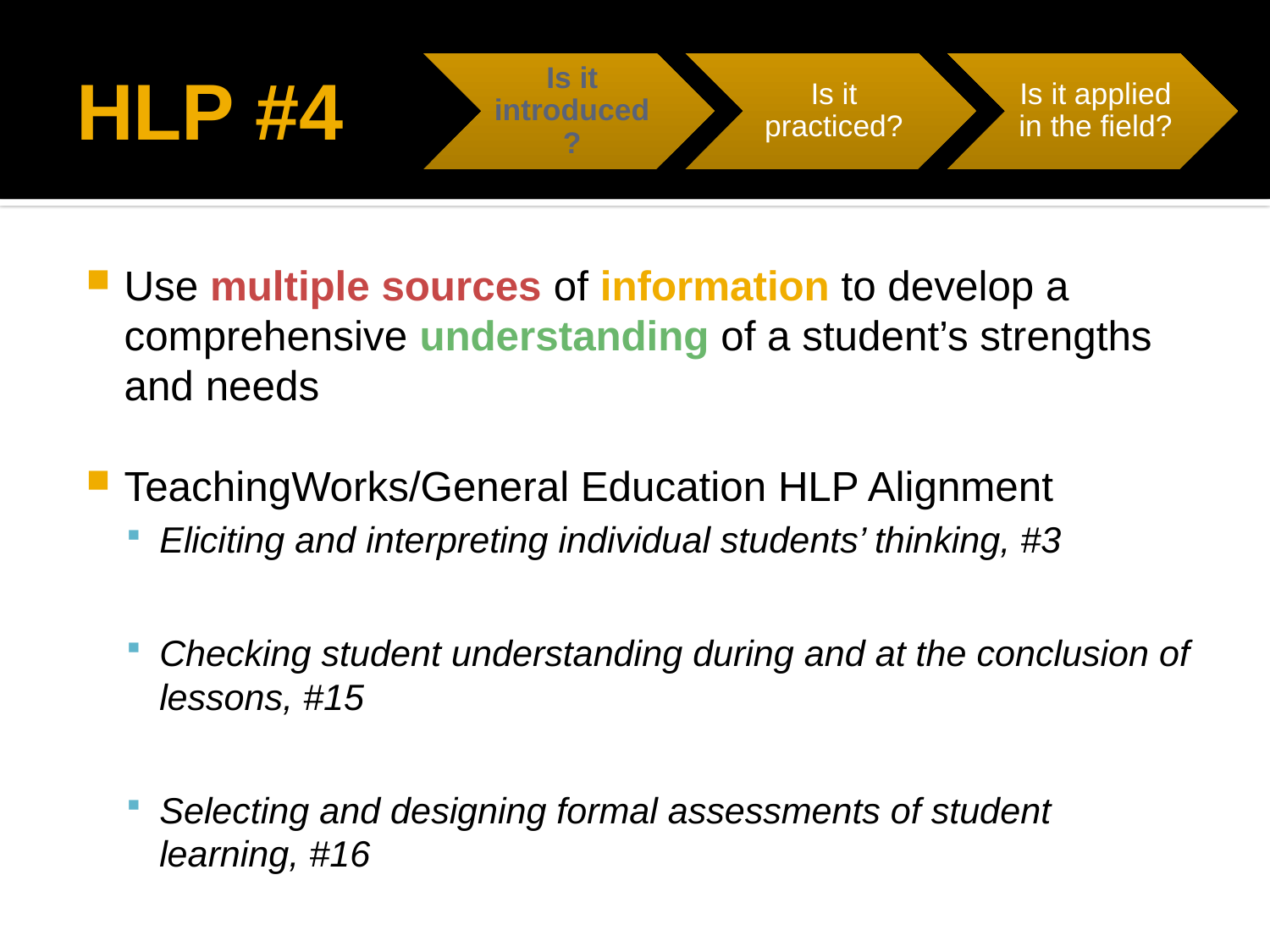

Is it introduced?
Is it practiced?
Is it applied in the field?
# HLP #4
Use multiple sources of information to develop a comprehensive understanding of a student’s strengths and needs

TeachingWorks/General Education HLP Alignment
Eliciting and interpreting individual students’ thinking, #3

Checking student understanding during and at the conclusion of lessons, #15

Selecting and designing formal assessments of student learning, #16